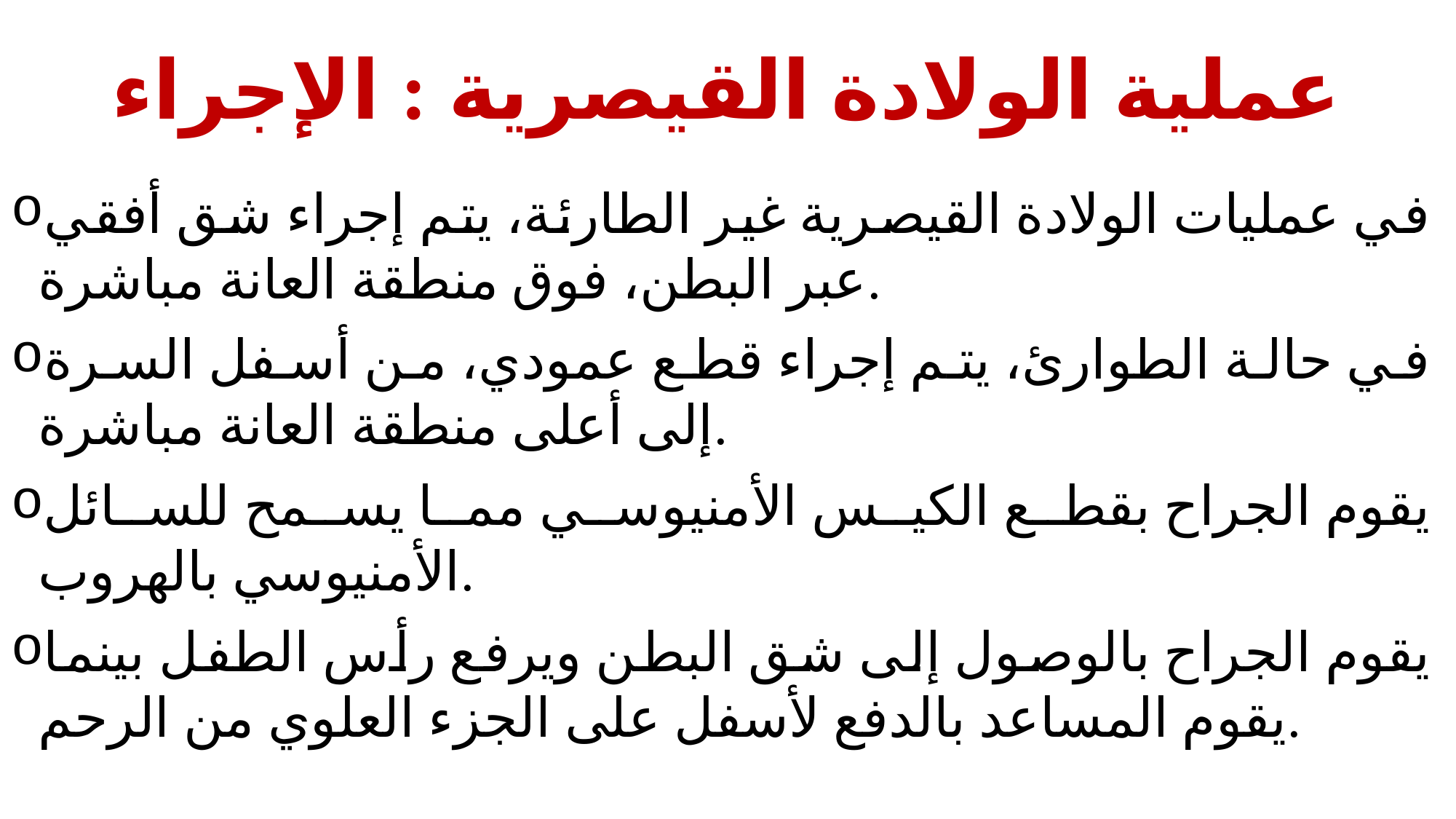

# عملية الولادة القيصرية : الإجراء
في عمليات الولادة القيصرية غير الطارئة، يتم إجراء شق أفقي عبر البطن، فوق منطقة العانة مباشرة.
في حالة الطوارئ، يتم إجراء قطع عمودي، من أسفل السرة إلى أعلى منطقة العانة مباشرة.
يقوم الجراح بقطع الكيس الأمنيوسي مما يسمح للسائل الأمنيوسي بالهروب.
يقوم الجراح بالوصول إلى شق البطن ويرفع رأس الطفل بينما يقوم المساعد بالدفع لأسفل على الجزء العلوي من الرحم.